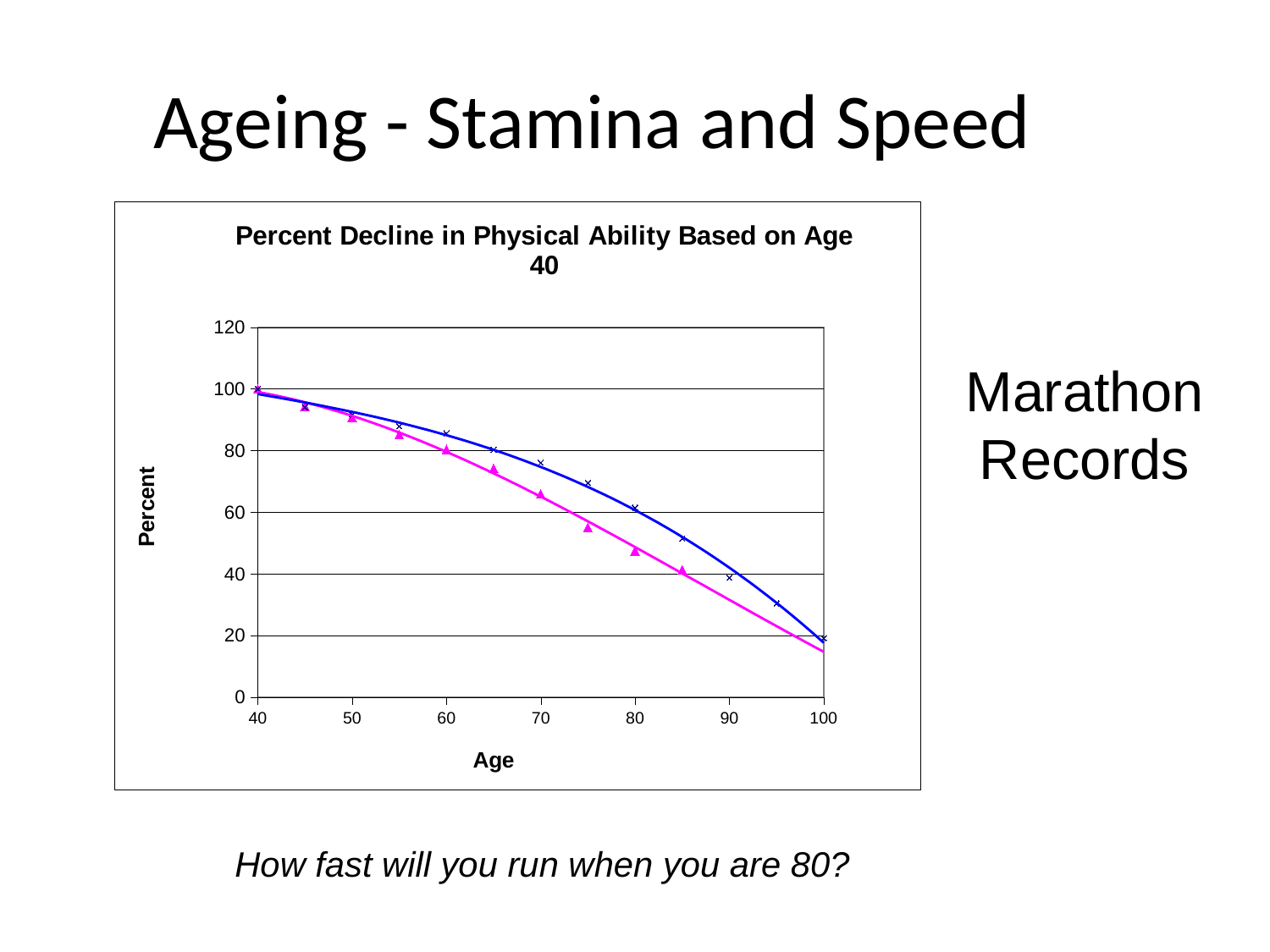

# Ageing - Stamina and Speed

### Chart: Percent Decline in Physical Ability Based on Age 40

| Category | Men | Women |
|---|---|---|
Marathon Records
How fast will you run when you are 80?